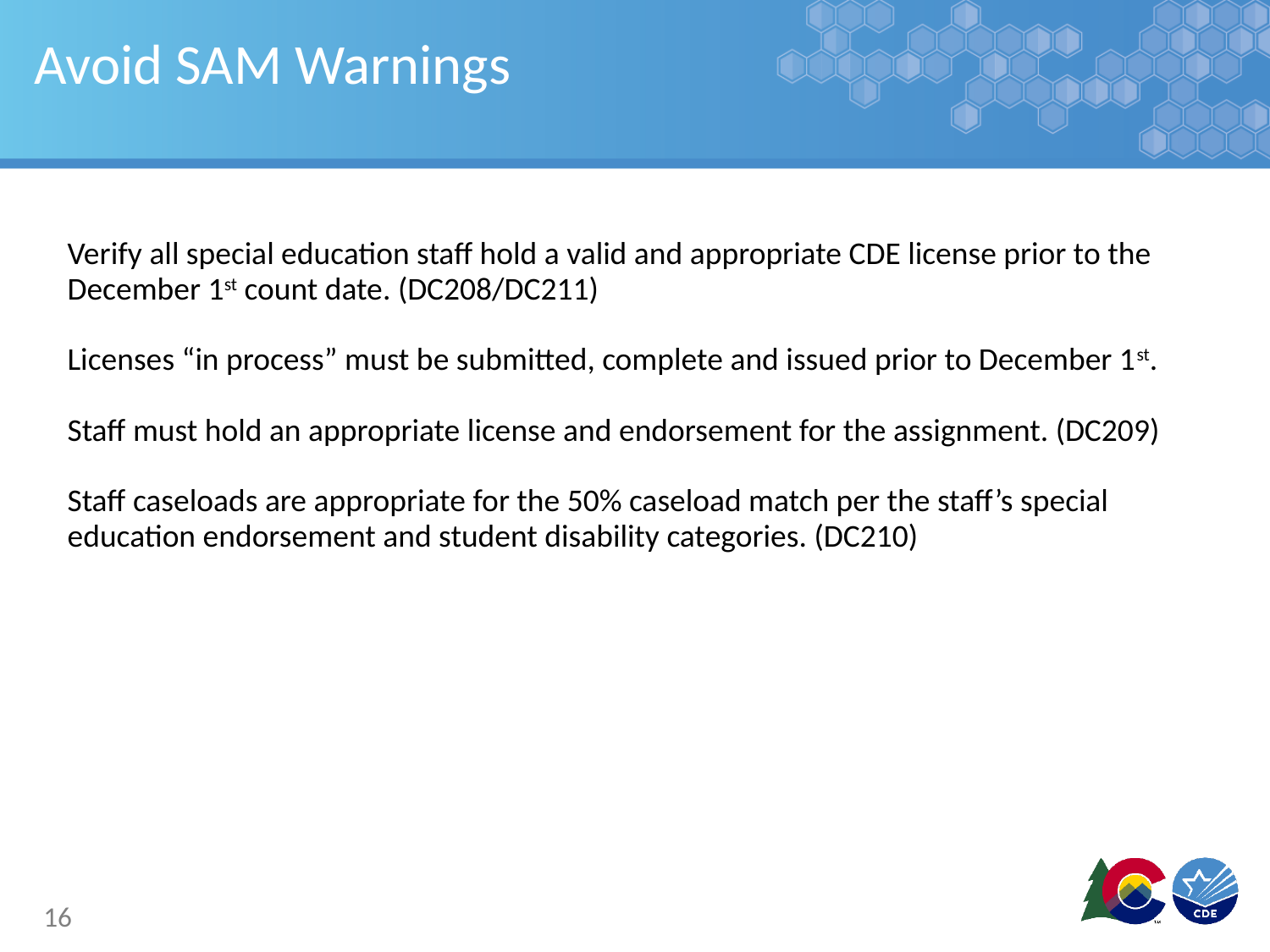

# Avoid SAM Warnings
Verify all special education staff hold a valid and appropriate CDE license prior to the December 1st count date. (DC208/DC211)

Licenses “in process” must be submitted, complete and issued prior to December 1st.

Staff must hold an appropriate license and endorsement for the assignment. (DC209)

Staff caseloads are appropriate for the 50% caseload match per the staff’s special education endorsement and student disability categories. (DC210)

16